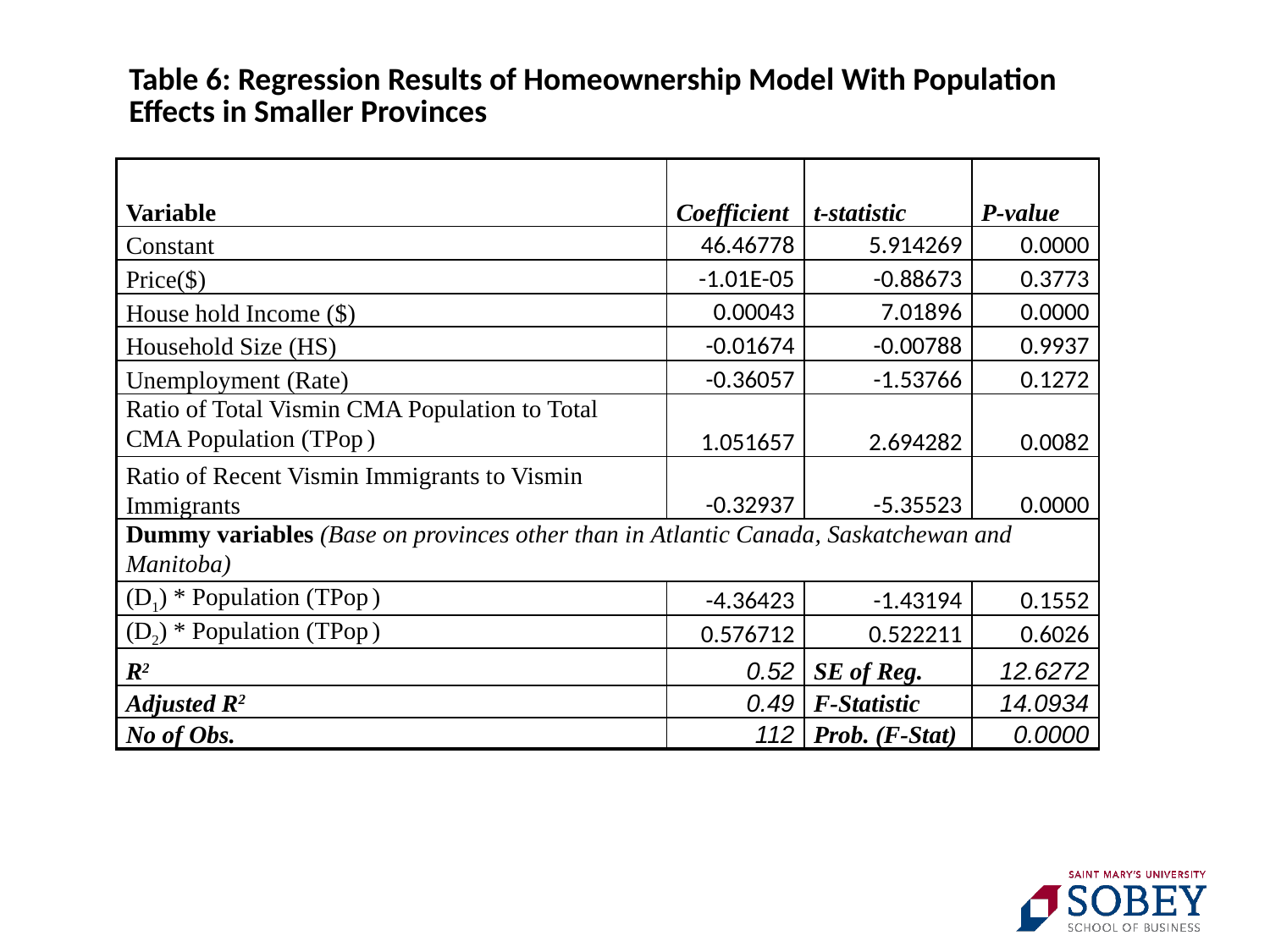

# Table 6: Regression Results of Homeownership Model With Population Effects in Smaller Provinces
| Variable | Coefficient | t-statistic | P-value |
| --- | --- | --- | --- |
| Constant | 46.46778 | 5.914269 | 0.0000 |
| Price($) | -1.01E-05 | -0.88673 | 0.3773 |
| House hold Income ($) | 0.00043 | 7.01896 | 0.0000 |
| Household Size (HS) | -0.01674 | -0.00788 | 0.9937 |
| Unemployment (Rate) | -0.36057 | -1.53766 | 0.1272 |
| Ratio of Total Vismin CMA Population to Total CMA Population (TPop ) | 1.051657 | 2.694282 | 0.0082 |
| Ratio of Recent Vismin Immigrants to Vismin Immigrants | -0.32937 | -5.35523 | 0.0000 |
| Dummy variables (Base on provinces other than in Atlantic Canada, Saskatchewan and Manitoba) |  |  |  |
| (D1) \* Population (TPop ) | -4.36423 | -1.43194 | 0.1552 |
| (D2) \* Population (TPop ) | 0.576712 | 0.522211 | 0.6026 |
| R2 | 0.52 | SE of Reg. | 12.6272 |
| Adjusted R2 | 0.49 | F-Statistic | 14.0934 |
| No of Obs. | 112 | Prob. (F-Stat) | 0.0000 |